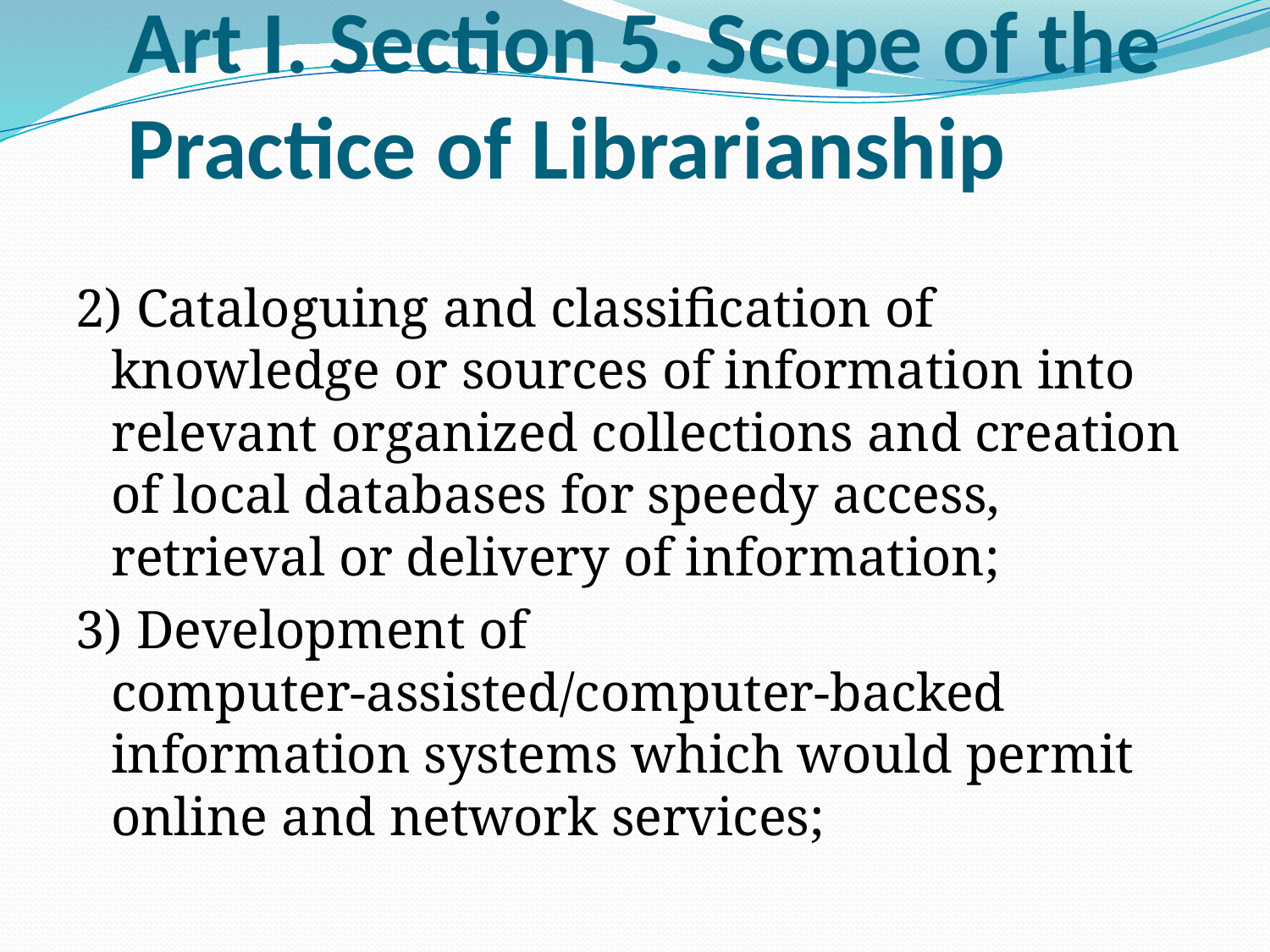

# Art I. Section 5. Scope of the Practice of Librarianship
2) Cataloguing and classification of knowledge or sources of information into relevant organized collections and creation of local databases for speedy access, retrieval or delivery of information;
3) Development of computer-assisted/computer-backed information systems which would permit online and network services;